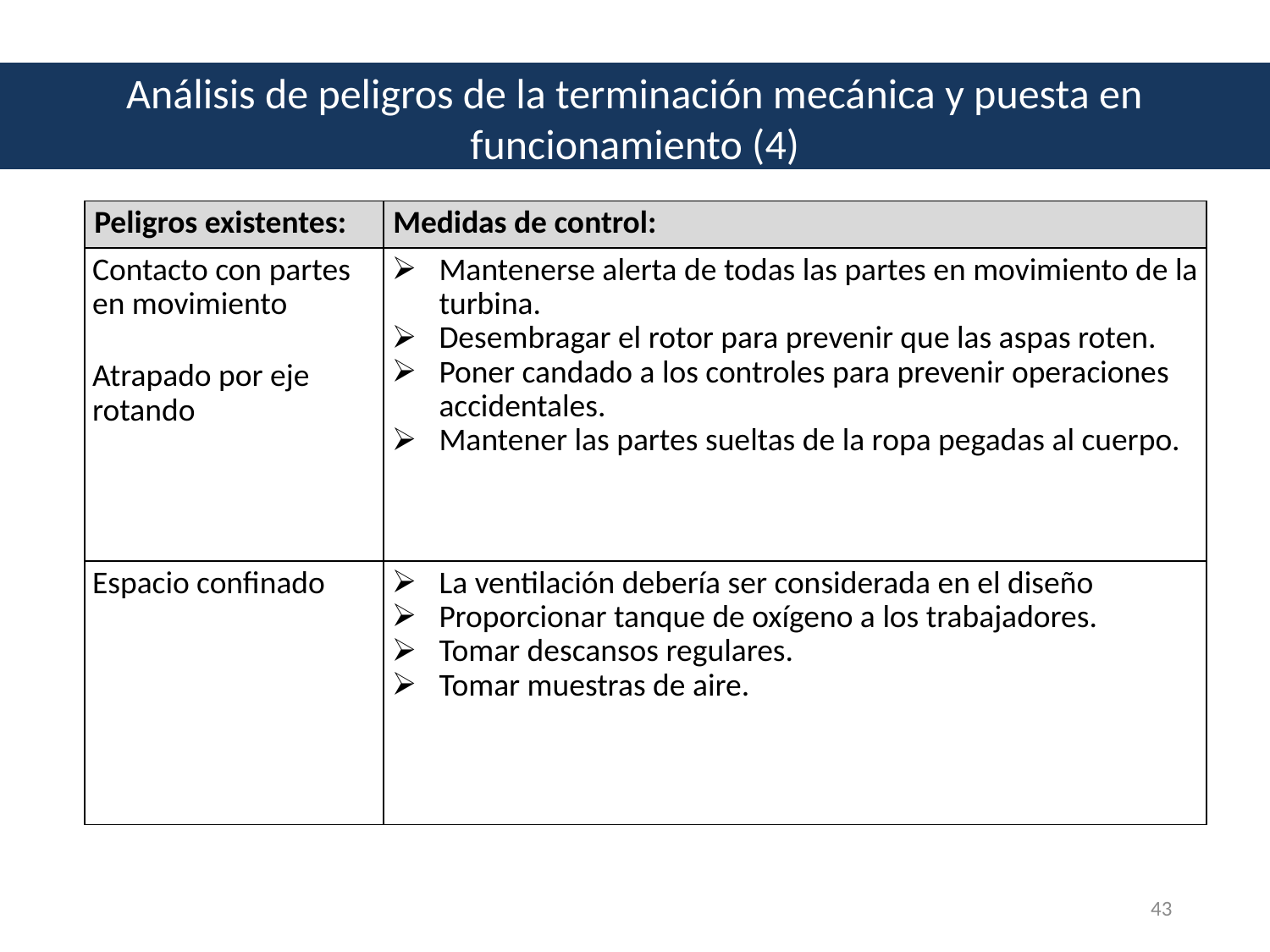

Análisis de peligros de la terminación mecánica y puesta en funcionamiento (4)

| Peligros existentes: | Medidas de control: |
| --- | --- |
| Contacto con partes en movimiento Atrapado por eje rotando | Mantenerse alerta de todas las partes en movimiento de la turbina. Desembragar el rotor para prevenir que las aspas roten. Poner candado a los controles para prevenir operaciones accidentales. Mantener las partes sueltas de la ropa pegadas al cuerpo. |
| Espacio confinado | La ventilación debería ser considerada en el diseño Proporcionar tanque de oxígeno a los trabajadores. Tomar descansos regulares. Tomar muestras de aire. |
43